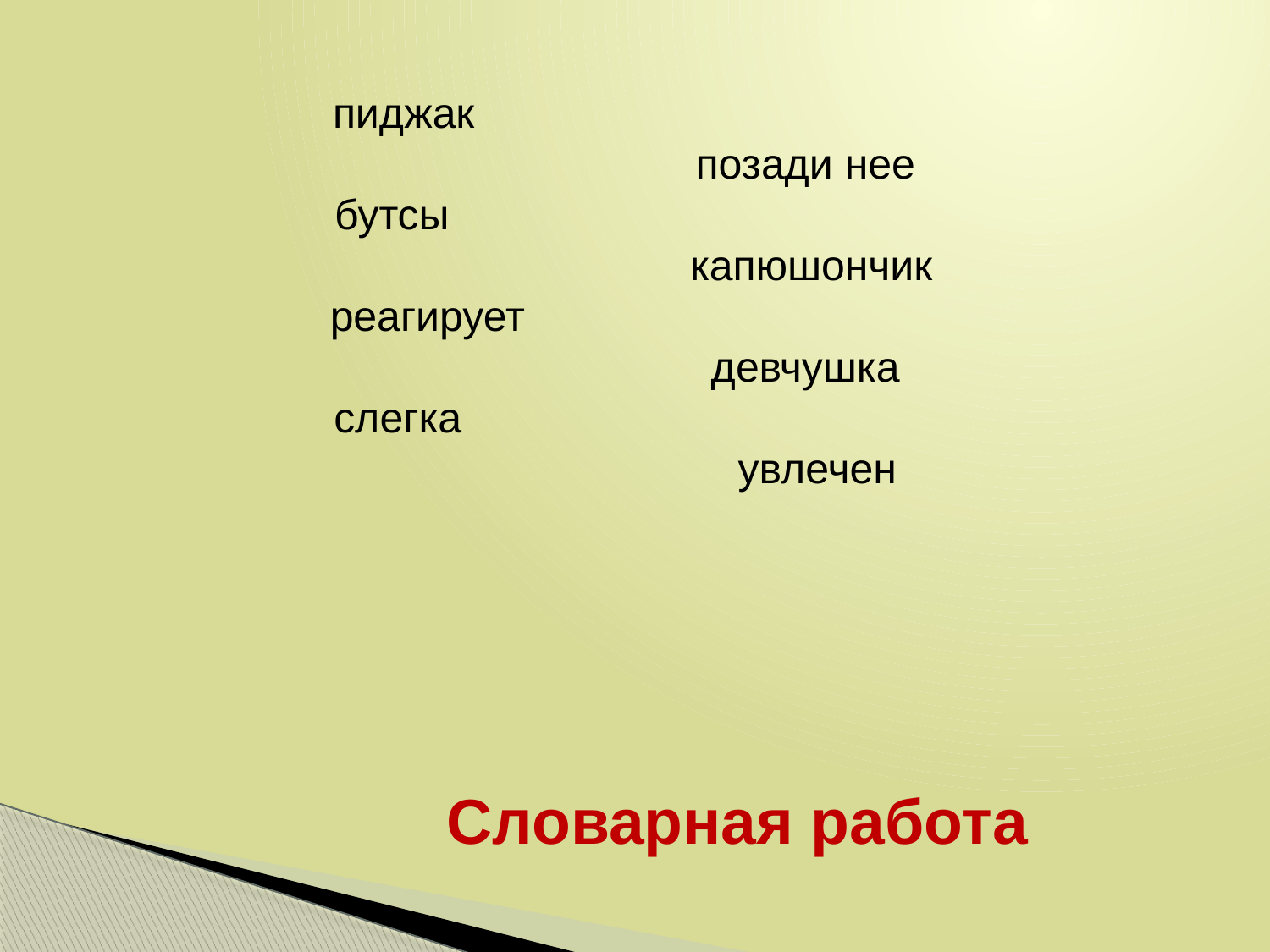

пиджак                                                                     позади нее
бутсы                                                                        капюшончик
реагирует                                                                 девчушка
слегка                                                                        увлечен
# Словарная работа